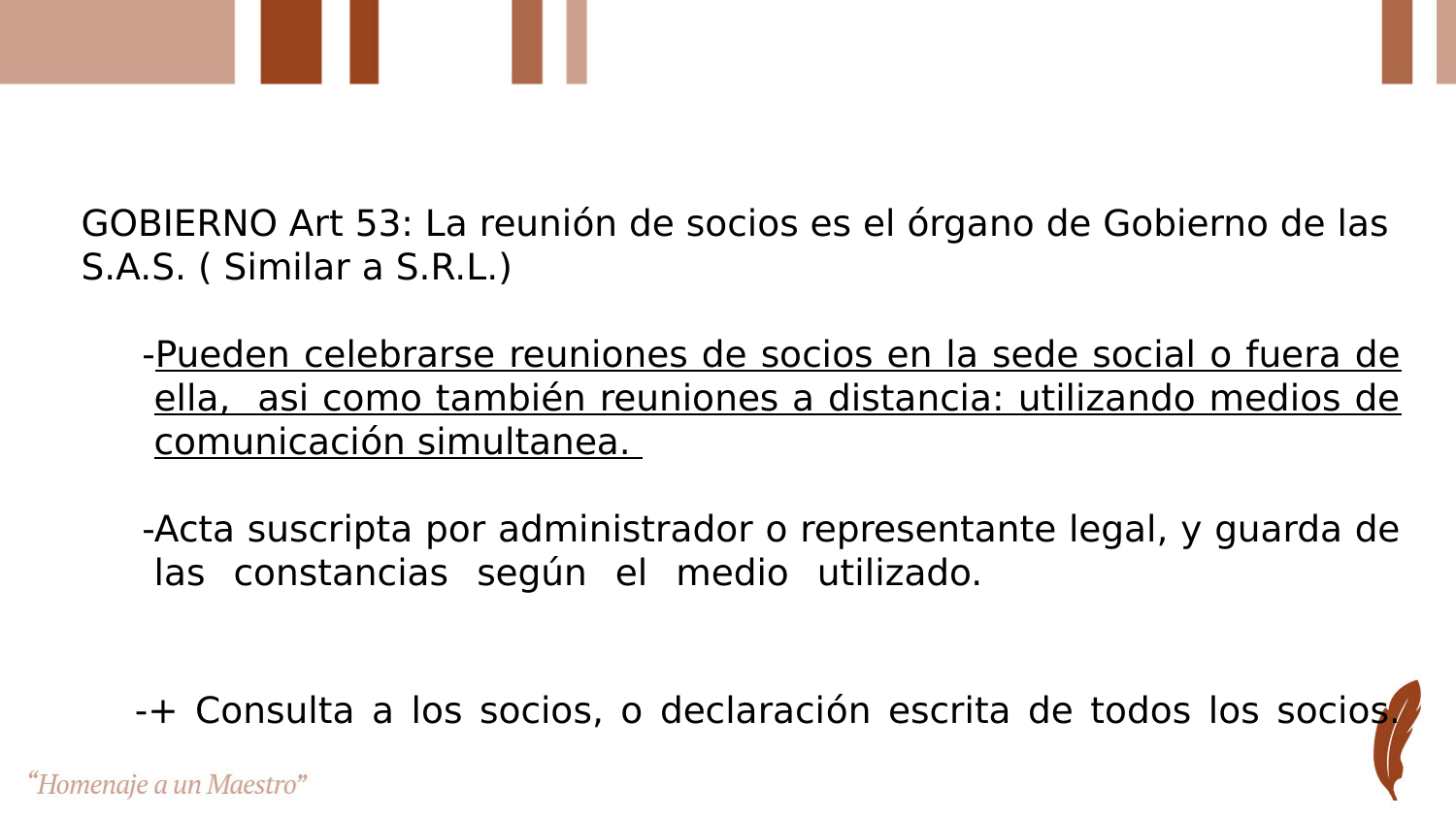

#

GOBIERNO Art 53: La reunión de socios es el órgano de Gobierno de las S.A.S. ( Similar a S.R.L.)

-Pueden celebrarse reuniones de socios en la sede social o fuera de ella,  asi como también reuniones a distancia: utilizando medios de comunicación simultanea.

-Acta suscripta por administrador o representante legal, y guarda de las constancias según el medio utilizado.
 -+ Consulta a los socios, o declaración escrita de todos los socios.